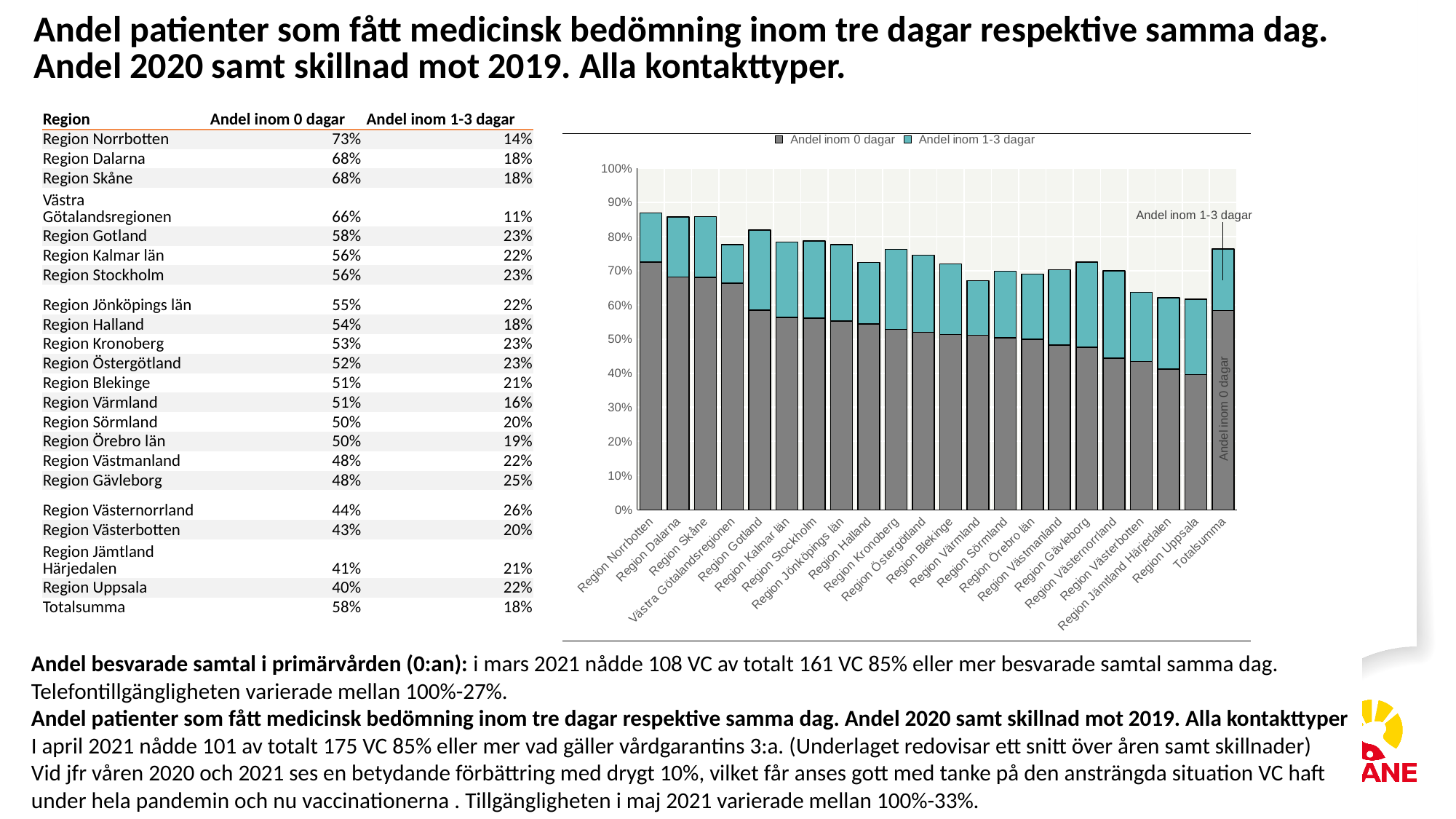

| Andel patienter som fått medicinsk bedömning inom tre dagar respektive samma dag. Andel 2020 samt skillnad mot 2019. Alla kontakttyper. |
| --- |
|  |
| Region | Andel inom 0 dagar | Andel inom 1-3 dagar |
| --- | --- | --- |
| Region Norrbotten | 73% | 14% |
| Region Dalarna | 68% | 18% |
| Region Skåne | 68% | 18% |
| Västra Götalandsregionen | 66% | 11% |
| Region Gotland | 58% | 23% |
| Region Kalmar län | 56% | 22% |
| Region Stockholm | 56% | 23% |
| Region Jönköpings län | 55% | 22% |
| Region Halland | 54% | 18% |
| Region Kronoberg | 53% | 23% |
| Region Östergötland | 52% | 23% |
| Region Blekinge | 51% | 21% |
| Region Värmland | 51% | 16% |
| Region Sörmland | 50% | 20% |
| Region Örebro län | 50% | 19% |
| Region Västmanland | 48% | 22% |
| Region Gävleborg | 48% | 25% |
| Region Västernorrland | 44% | 26% |
| Region Västerbotten | 43% | 20% |
| Region Jämtland Härjedalen | 41% | 21% |
| Region Uppsala | 40% | 22% |
| Totalsumma | 58% | 18% |

### Chart

| Category |  Andel inom 0 dagar |  Andel inom 1-3 dagar |
|---|---|---|
| Region Norrbotten | 0.7251427791747072 | 0.14318850749468842 |
| Region Dalarna | 0.6807214735479316 | 0.17616077208262226 |
| Region Skåne | 0.680379746835443 | 0.1777575150778326 |
| Västra Götalandsregionen | 0.6636432090531615 | 0.11185645747724877 |
| Region Gotland | 0.5840480274442539 | 0.23499142367066894 |
| Region Kalmar län | 0.563230605738576 | 0.2199787460148778 |
| Region Stockholm | 0.5611364462759832 | 0.2260431185988728 |
| Region Jönköpings län | 0.5519844277032349 | 0.22400035661748316 |
| Region Halland | 0.5437607820586544 | 0.18018565678140147 |
| Region Kronoberg | 0.5284195086175284 | 0.2335054018222335 |
| Region Östergötland | 0.5194712954301355 | 0.22610262273498943 |
| Region Blekinge | 0.5132521345041071 | 0.20596447214016914 |
| Region Värmland | 0.51080929318453 | 0.15978802554923843 |
| Region Sörmland | 0.5031394580304032 | 0.1952412425644415 |
| Region Örebro län | 0.4988584474885845 | 0.1906107305936073 |
| Region Västmanland | 0.48176014591883265 | 0.22033392963625523 |
| Region Gävleborg | 0.4761465215701516 | 0.2483482316362223 |
| Region Västernorrland | 0.443523480189003 | 0.25615711532877544 |
| Region Västerbotten | 0.43386923901393354 | 0.20308681672025725 |
| Region Jämtland Härjedalen | 0.41215195755721645 | 0.20880610308639586 |
| Region Uppsala | 0.3956412405699916 | 0.22072555020565704 |
| Totalsumma | 0.58323072708398 | 0.1796355498915421 |
Andel besvarade samtal i primärvården (0:an): i mars 2021 nådde 108 VC av totalt 161 VC 85% eller mer besvarade samtal samma dag. Telefontillgängligheten varierade mellan 100%-27%.
Andel patienter som fått medicinsk bedömning inom tre dagar respektive samma dag. Andel 2020 samt skillnad mot 2019. Alla kontakttyper
I april 2021 nådde 101 av totalt 175 VC 85% eller mer vad gäller vårdgarantins 3:a. (Underlaget redovisar ett snitt över åren samt skillnader)
Vid jfr våren 2020 och 2021 ses en betydande förbättring med drygt 10%, vilket får anses gott med tanke på den ansträngda situation VC haft under hela pandemin och nu vaccinationerna . Tillgängligheten i maj 2021 varierade mellan 100%-33%.